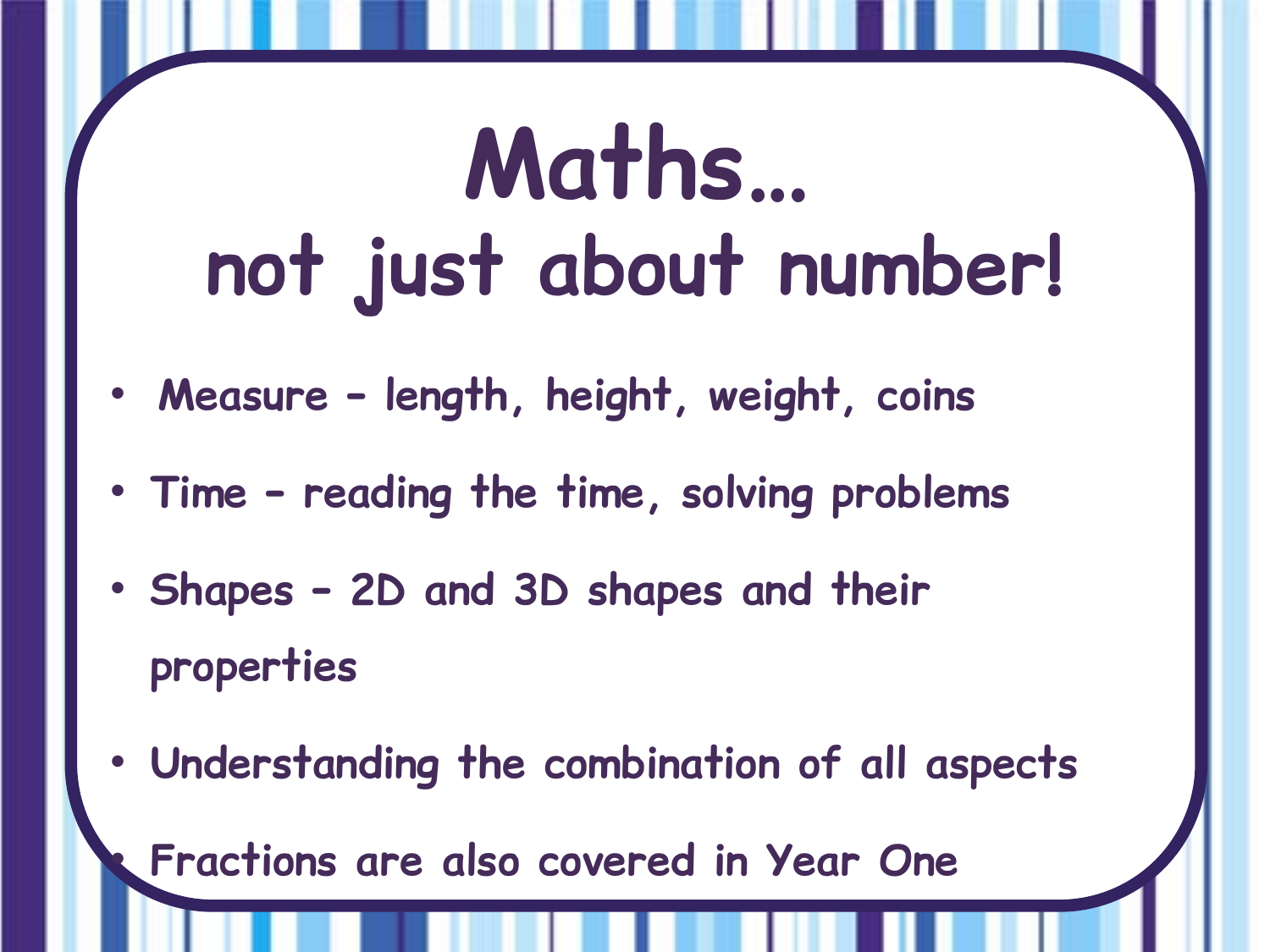

Maths…
not just about number!
Measure – length, height, weight, coins
Time – reading the time, solving problems
Shapes – 2D and 3D shapes and their properties
Understanding the combination of all aspects
Fractions are also covered in Year One